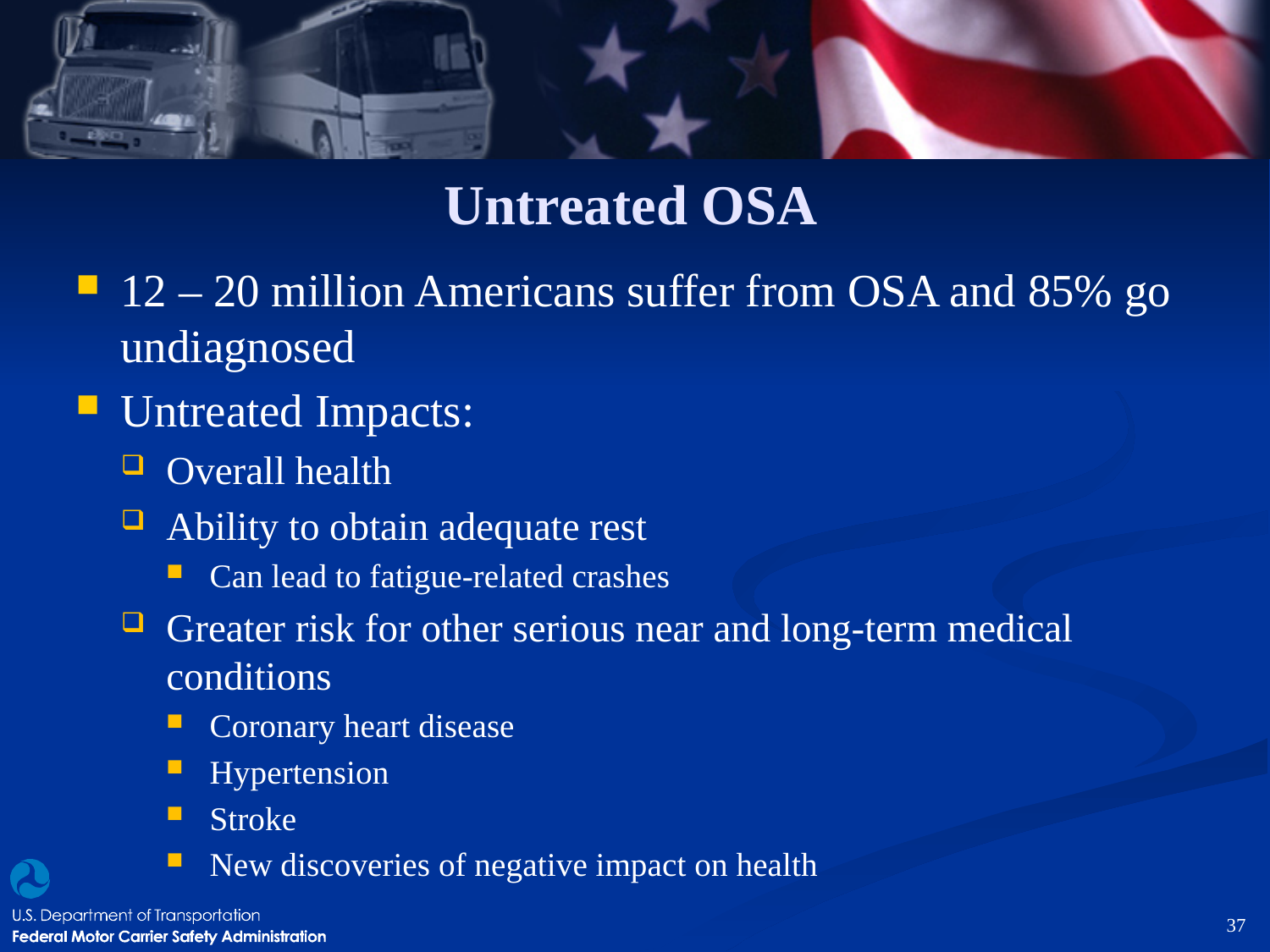

# Untreated OSA
12 – 20 million Americans suffer from OSA and 85% go undiagnosed
Untreated Impacts:
Overall health
Ability to obtain adequate rest
Can lead to fatigue-related crashes
Greater risk for other serious near and long-term medical conditions
Coronary heart disease
Hypertension
Stroke
New discoveries of negative impact on health
37